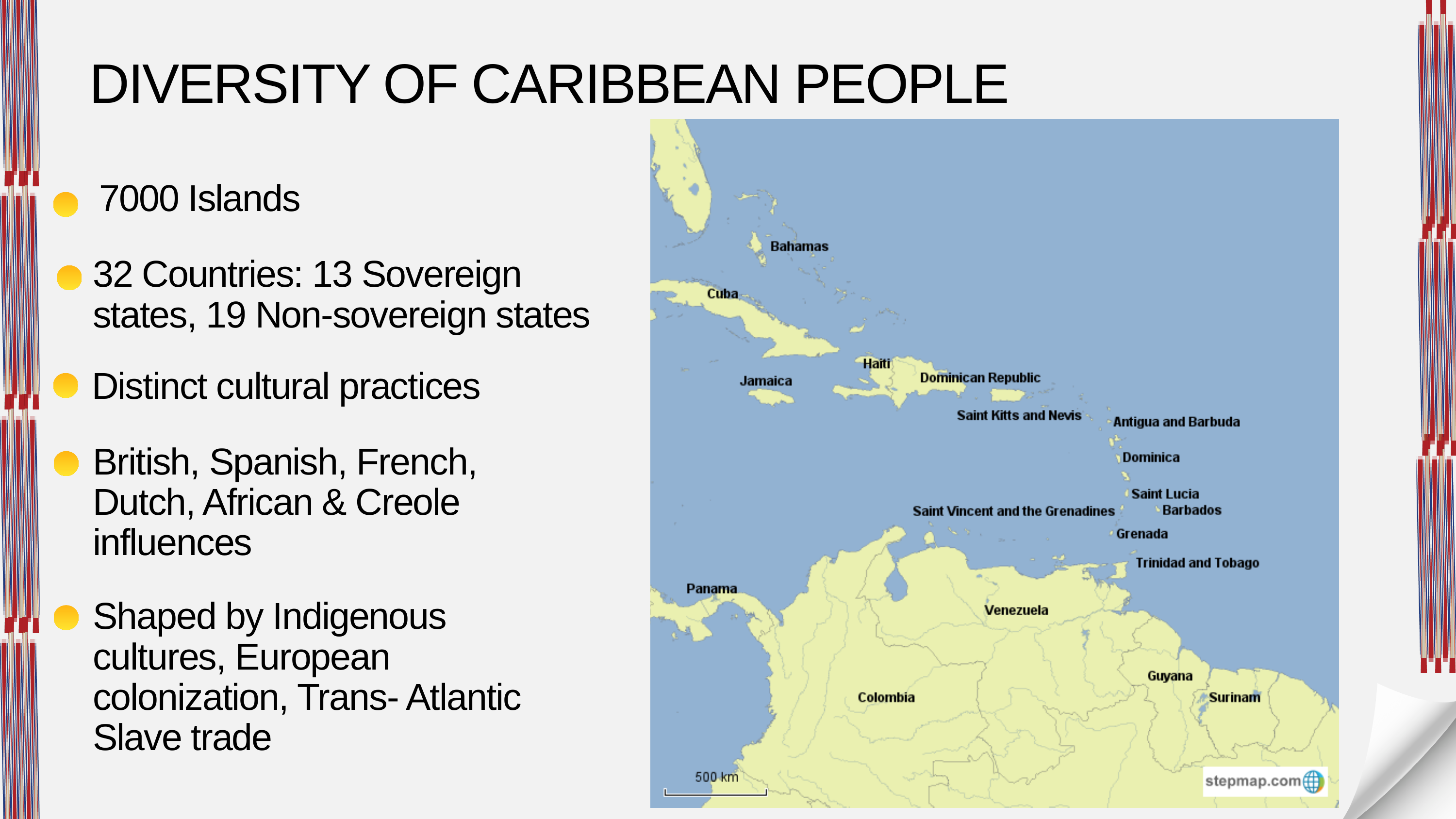

DIVERSITY OF CARIBBEAN PEOPLE

7000 Islands

32 Countries: 13 Sovereign states, 19 Non-sovereign states

Distinct cultural practices

British, Spanish, French, Dutch, African & Creole  influences

Shaped by Indigenous cultures, European colonization, Trans- Atlantic Slave trade